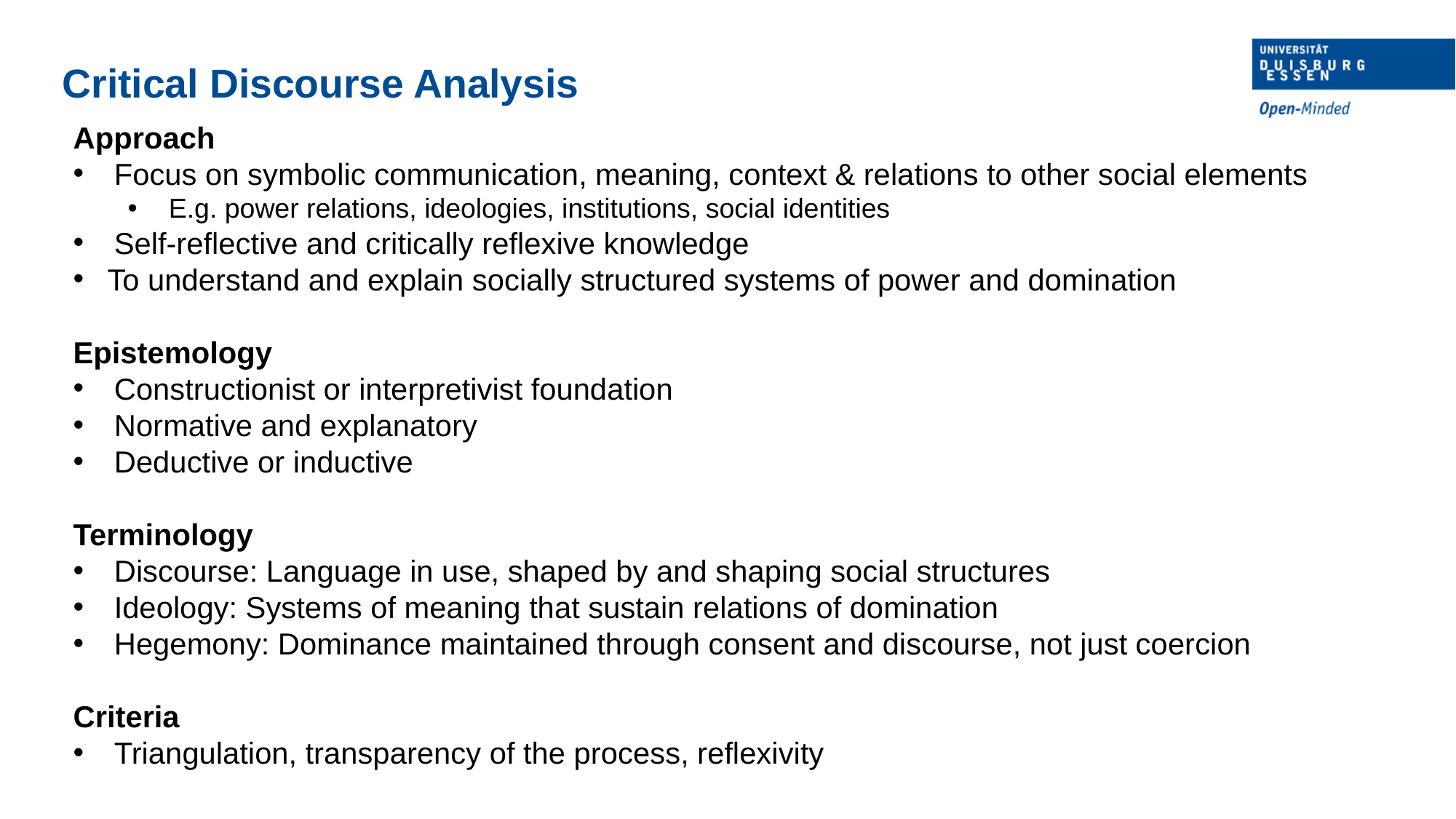

Critical Discourse Analysis
Approach
Focus on symbolic communication, meaning, context & relations to other social elements
E.g. power relations, ideologies, institutions, social identities
Self-reflective and critically reflexive knowledge
To understand and explain socially structured systems of power and domination
Epistemology
Constructionist or interpretivist foundation
Normative and explanatory
Deductive or inductive

Terminology
Discourse: Language in use, shaped by and shaping social structures
Ideology: Systems of meaning that sustain relations of domination
Hegemony: Dominance maintained through consent and discourse, not just coercion

Criteria
Triangulation, transparency of the process, reflexivity